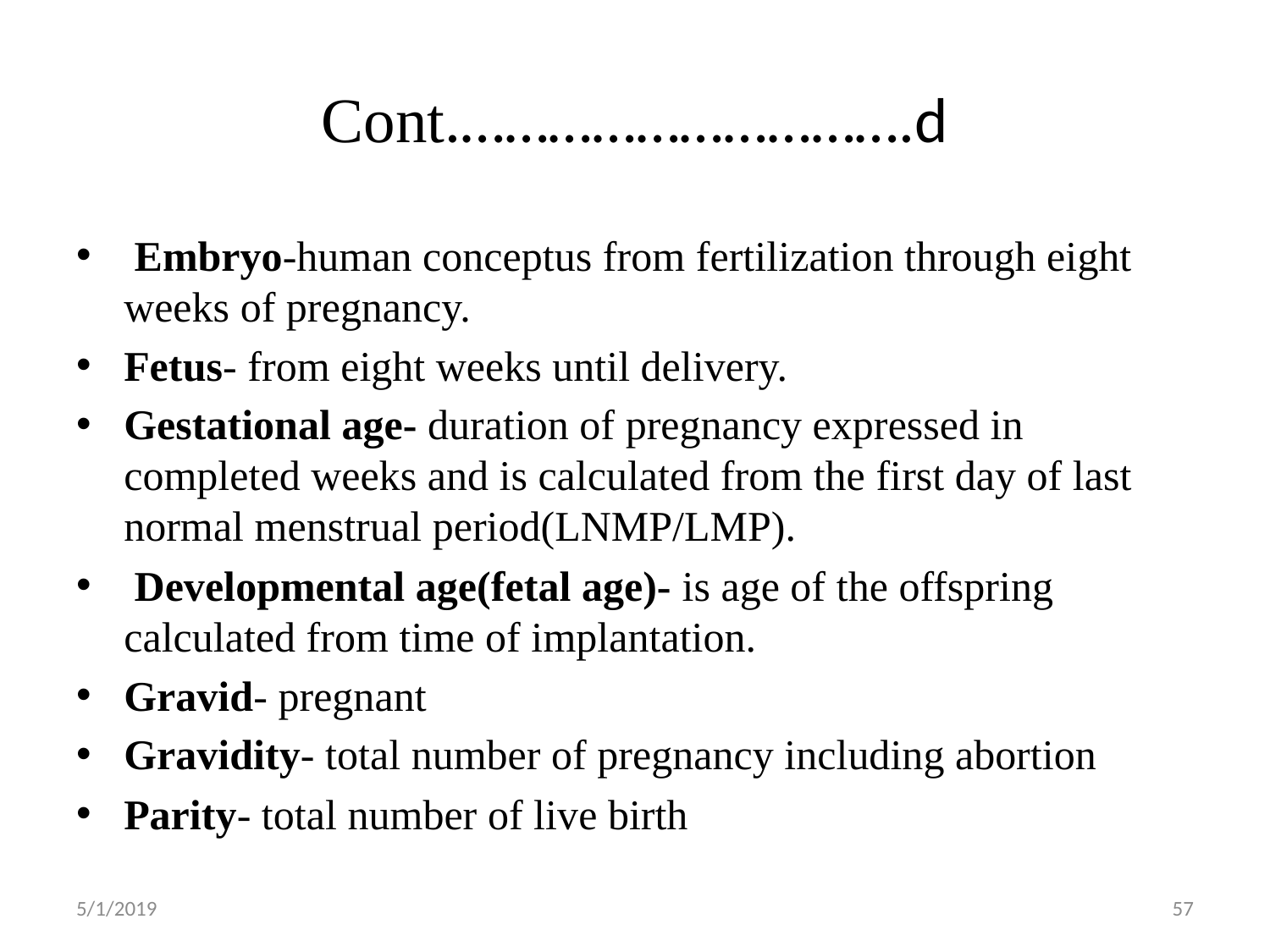

# Cont.………………………….d
 Embryo-human conceptus from fertilization through eight weeks of pregnancy.
Fetus- from eight weeks until delivery.
Gestational age- duration of pregnancy expressed in completed weeks and is calculated from the first day of last normal menstrual period(LNMP/LMP).
 Developmental age(fetal age)- is age of the offspring calculated from time of implantation.
Gravid- pregnant
Gravidity- total number of pregnancy including abortion
Parity- total number of live birth

5/1/2019
57